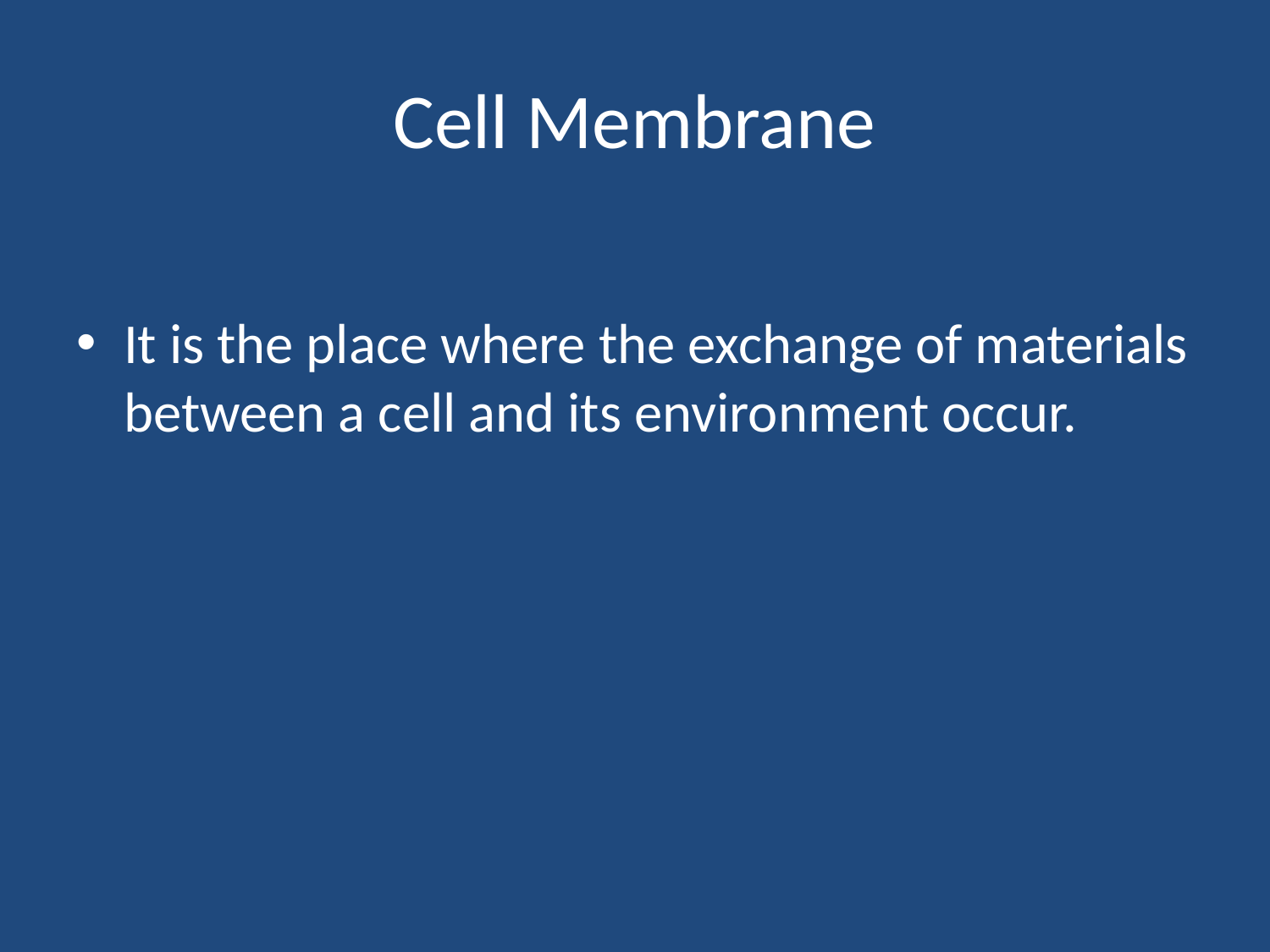

# Cell Membrane

It is the place where the exchange of materials between a cell and its environment occur.